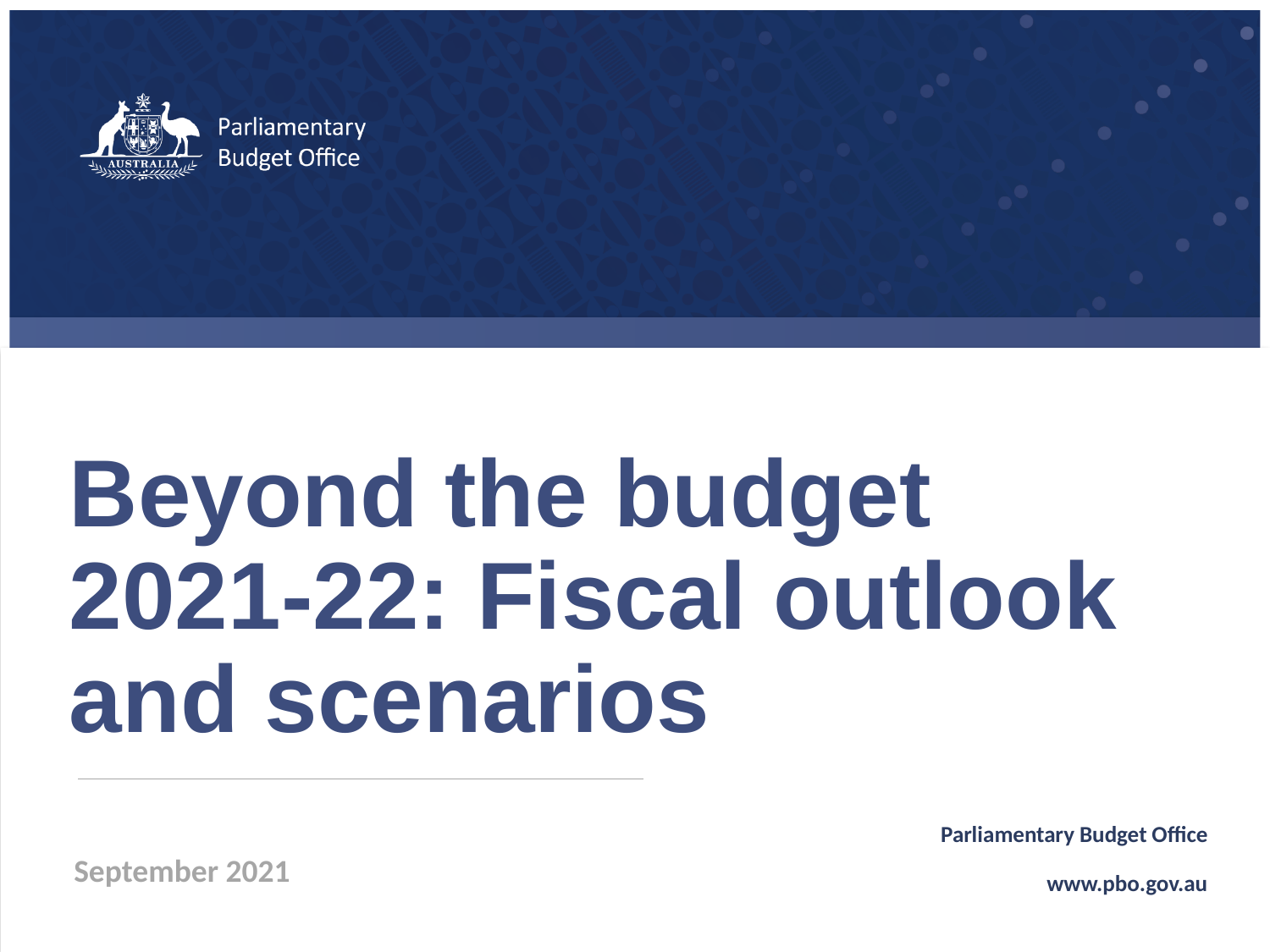

Beyond the budget 2021-22: Fiscal outlook and scenarios
Parliamentary Budget Office
www.pbo.gov.au
September 2021